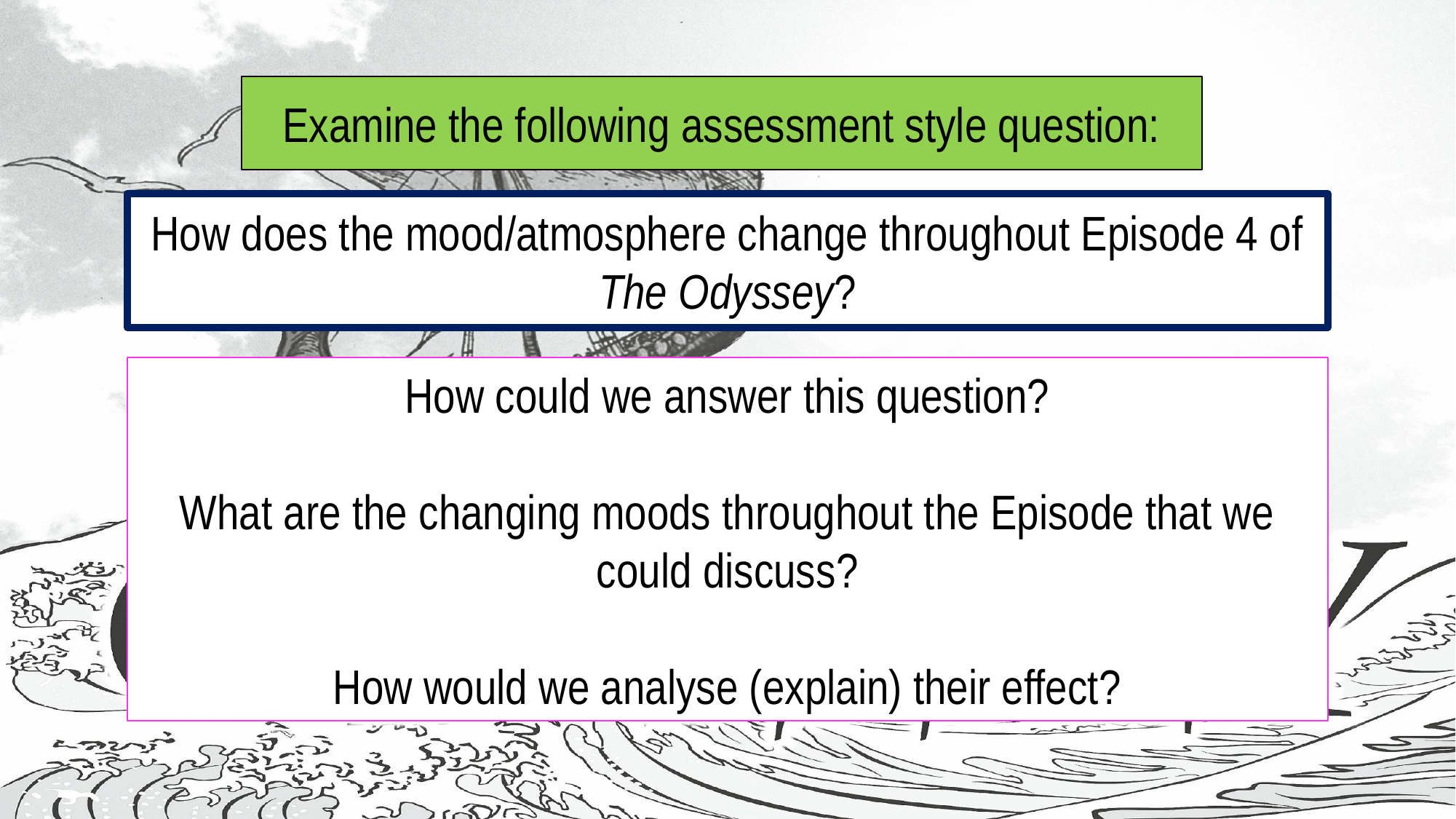

#
Examine the following assessment style question:
How does the mood/atmosphere change throughout Episode 4 of The Odyssey?

How could we answer this question?

What are the changing moods throughout the Episode that we could discuss?

How would we analyse (explain) their effect?